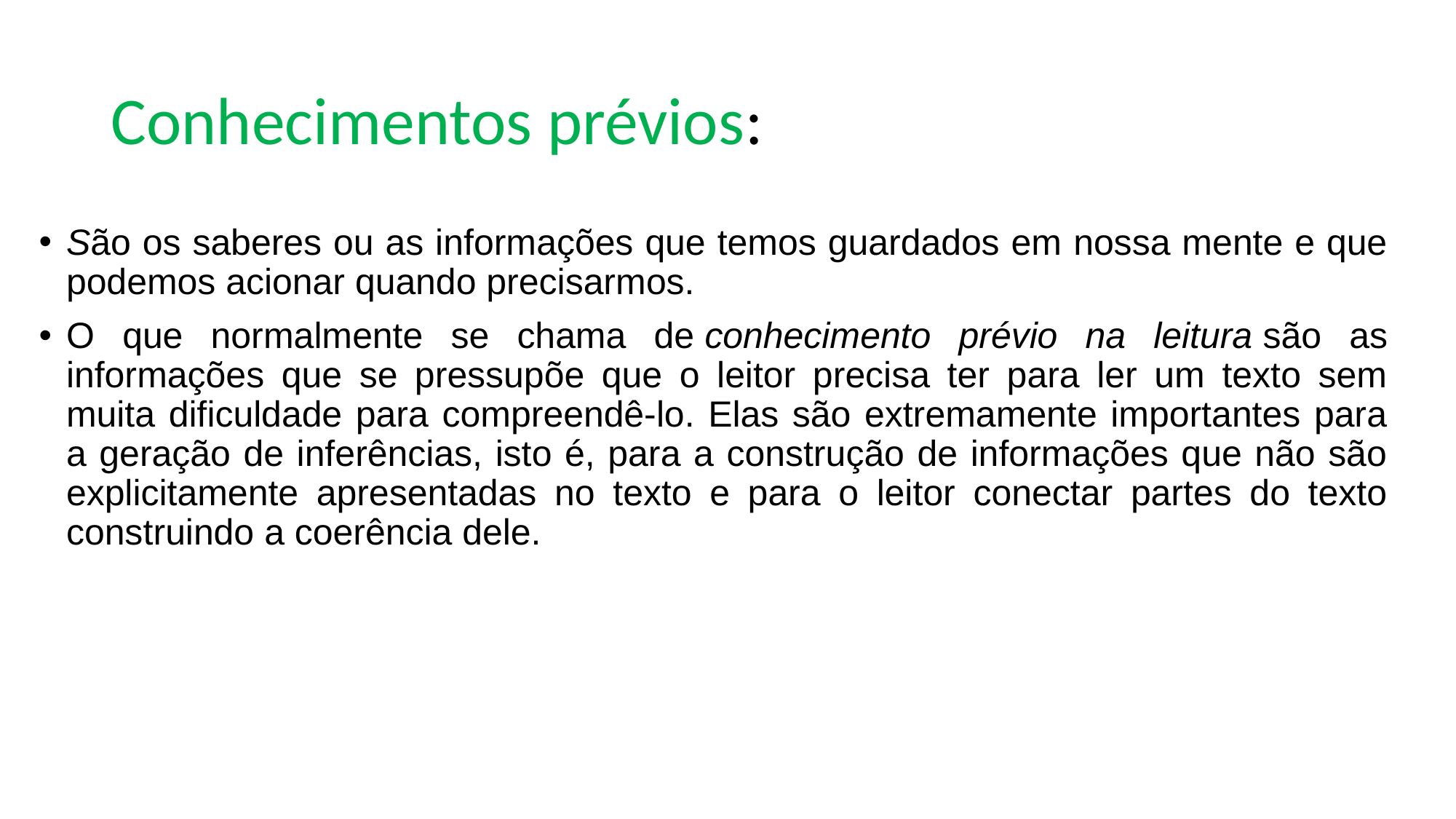

# Conhecimentos prévios:
São os saberes ou as informações que temos guardados em nossa mente e que podemos acionar quando precisarmos.
O que normalmente se chama de conhecimento prévio na leitura são as informações que se pressupõe que o leitor precisa ter para ler um texto sem muita dificuldade para compreendê-lo. Elas são extremamente importantes para a geração de inferências, isto é, para a construção de informações que não são explicitamente apresentadas no texto e para o leitor conectar partes do texto construindo a coerência dele.